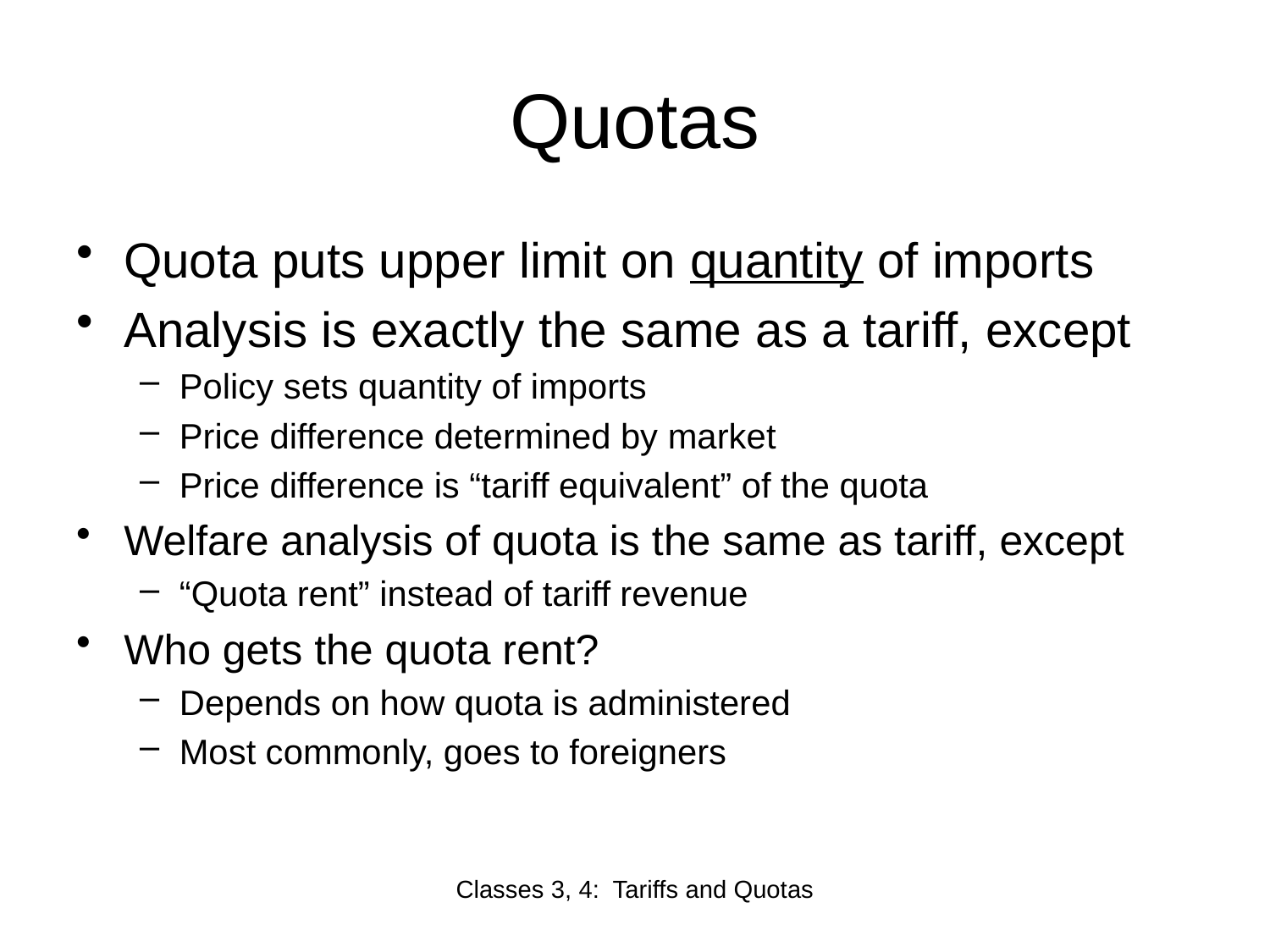

# Quotas
Quota puts upper limit on quantity of imports
Analysis is exactly the same as a tariff, except
Policy sets quantity of imports
Price difference determined by market
Price difference is “tariff equivalent” of the quota
Welfare analysis of quota is the same as tariff, except
“Quota rent” instead of tariff revenue
Who gets the quota rent?
Depends on how quota is administered
Most commonly, goes to foreigners
Classes 3, 4:  Tariffs and Quotas